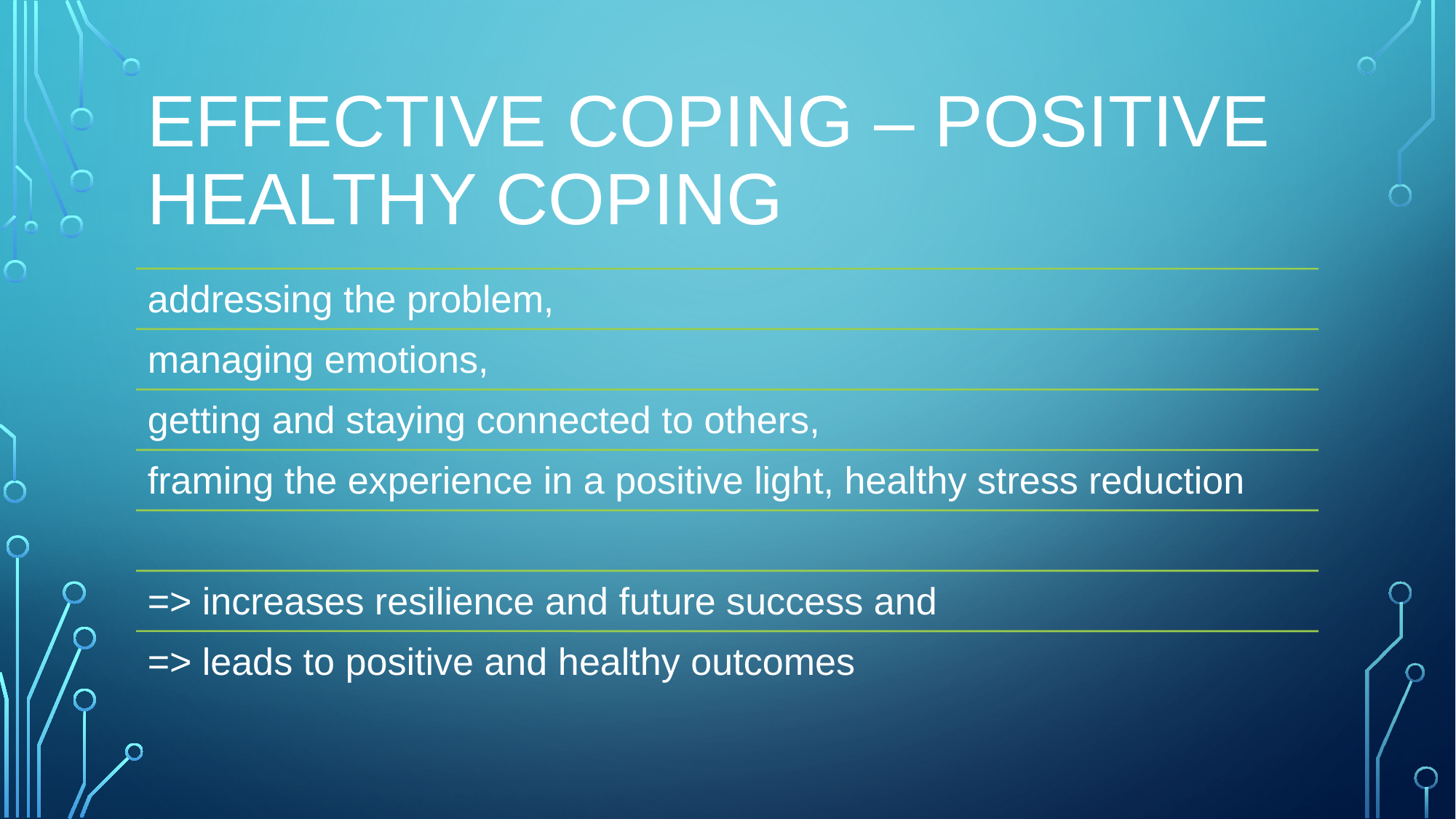

# Effective coping – positive healthy coping
addressing the problem,
managing emotions,
getting and staying connected to others,
framing the experience in a positive light, healthy stress reduction

=> increases resilience and future success and
=> leads to positive and healthy outcomes